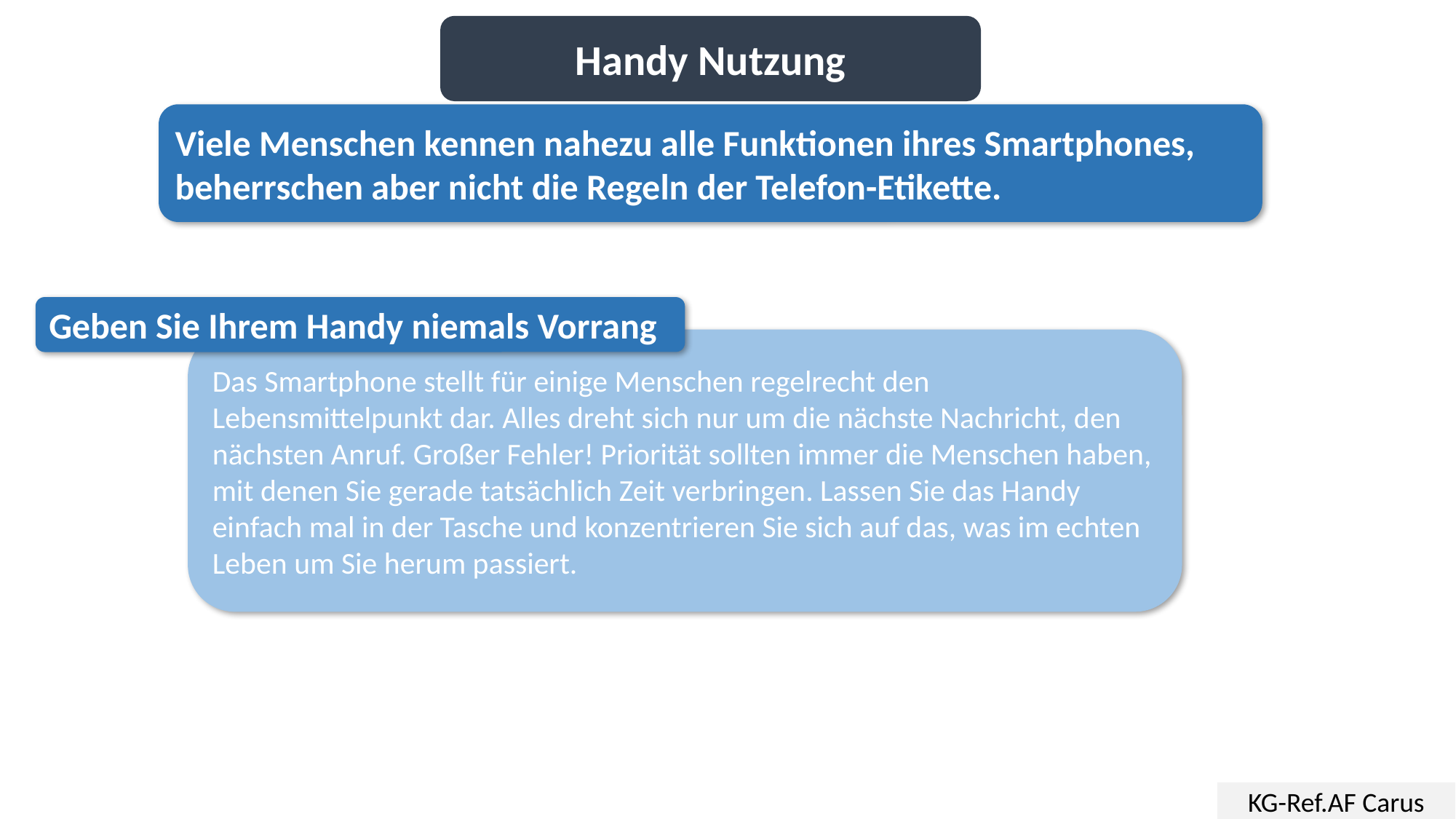

Handy Nutzung
Viele Menschen kennen nahezu alle Funktionen ihres Smartphones, beherrschen aber nicht die Regeln der Telefon-Etikette.
Geben Sie Ihrem Handy niemals Vorrang
Das Smartphone stellt für einige Menschen regelrecht den Lebensmittelpunkt dar. Alles dreht sich nur um die nächste Nachricht, den nächsten Anruf. Großer Fehler! Priorität sollten immer die Menschen haben, mit denen Sie gerade tatsächlich Zeit verbringen. Lassen Sie das Handy einfach mal in der Tasche und konzentrieren Sie sich auf das, was im echten Leben um Sie herum passiert.
KG-Ref.AF Carus